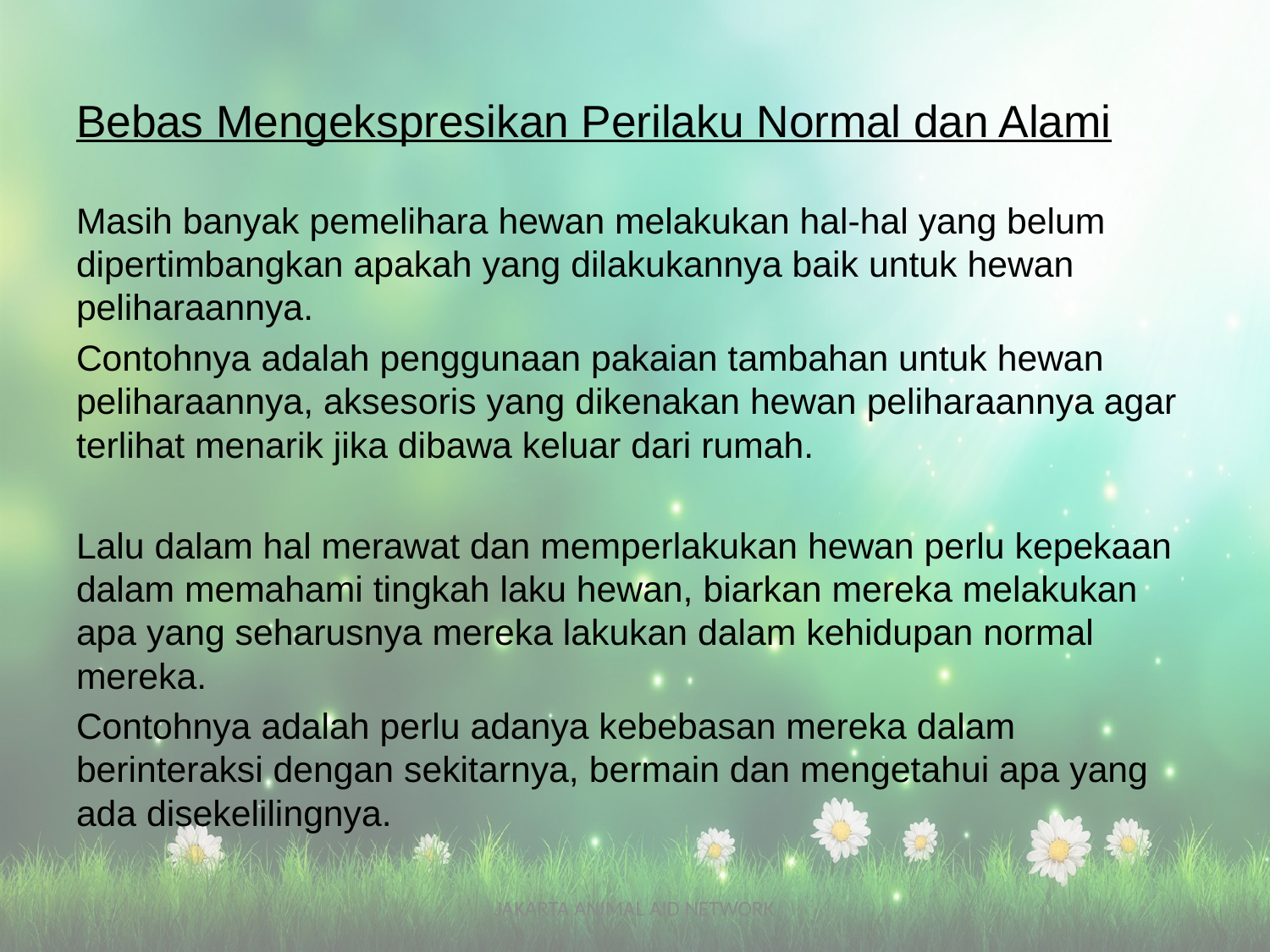

Bebas Mengekspresikan Perilaku Normal dan Alami

Masih banyak pemelihara hewan melakukan hal-hal yang belum dipertimbangkan apakah yang dilakukannya baik untuk hewan peliharaannya.
Contohnya adalah penggunaan pakaian tambahan untuk hewan peliharaannya, aksesoris yang dikenakan hewan peliharaannya agar terlihat menarik jika dibawa keluar dari rumah.

Lalu dalam hal merawat dan memperlakukan hewan perlu kepekaan dalam memahami tingkah laku hewan, biarkan mereka melakukan apa yang seharusnya mereka lakukan dalam kehidupan normal mereka.
Contohnya adalah perlu adanya kebebasan mereka dalam berinteraksi dengan sekitarnya, bermain dan mengetahui apa yang ada disekelilingnya.
JAKARTA ANIMAL AID NETWORK